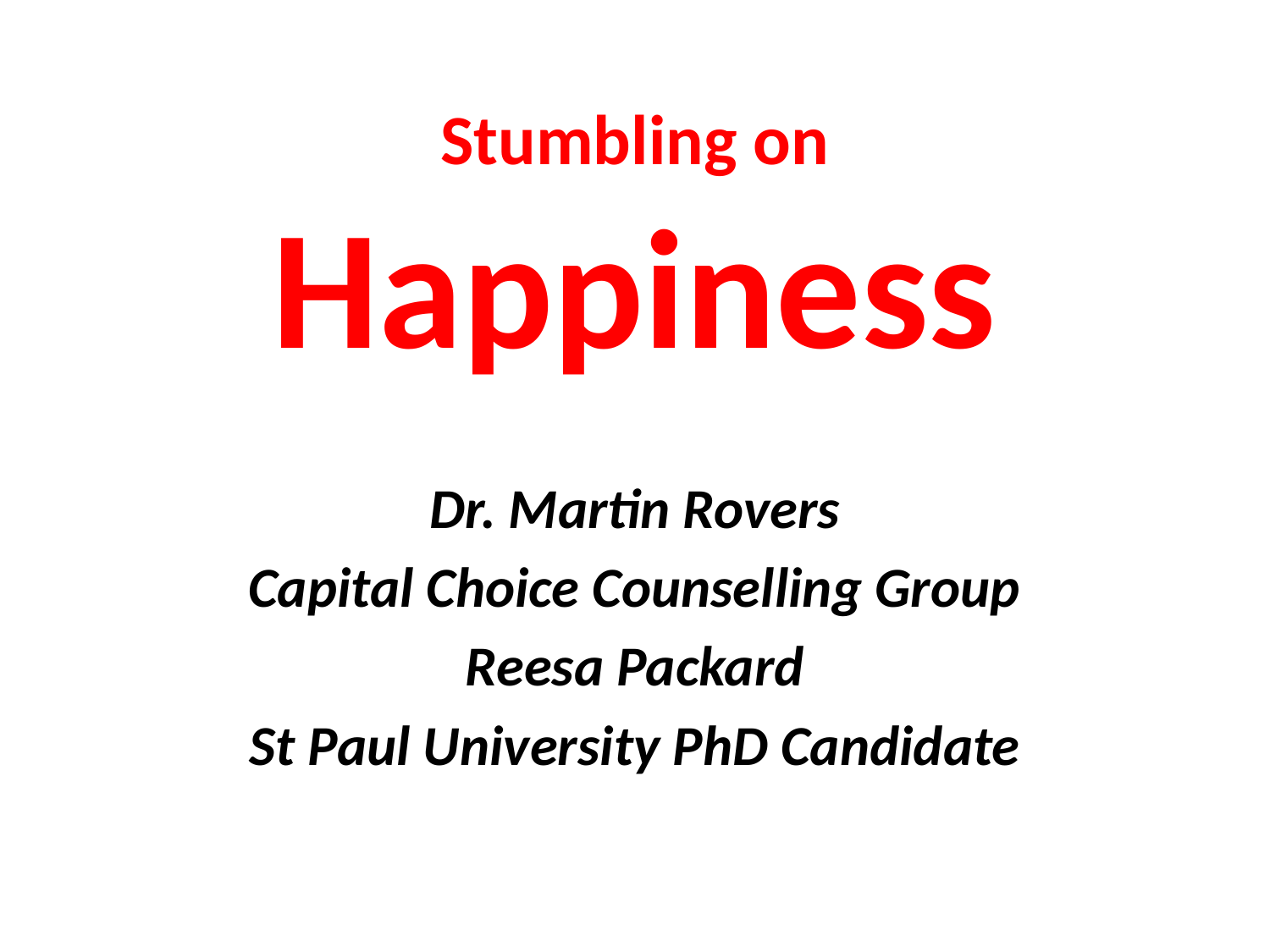

# Stumbling on Happiness
Dr. Martin Rovers
Capital Choice Counselling Group
Reesa Packard
St Paul University PhD Candidate